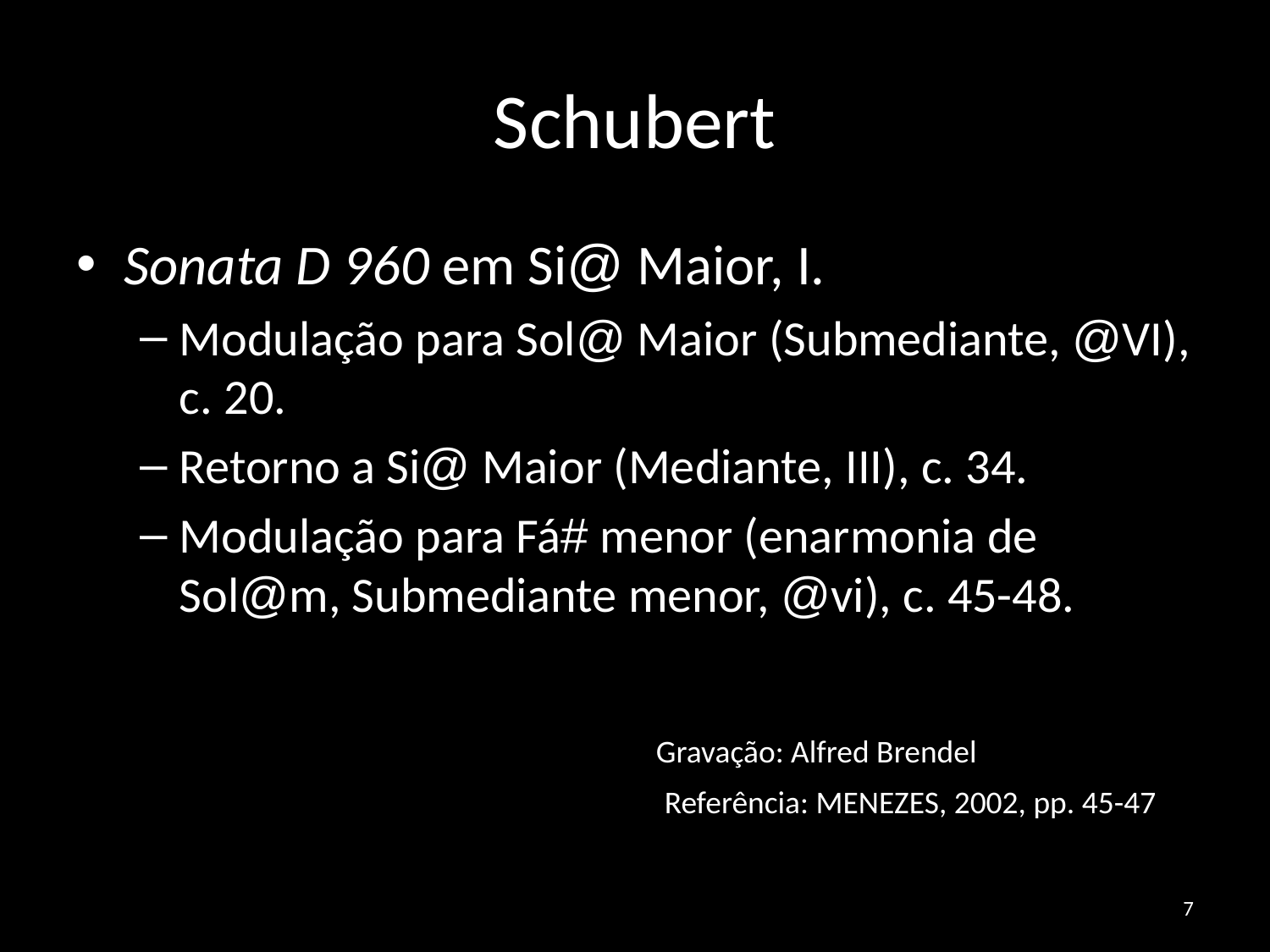

# Schubert
Sonata D 960 em Si@ Maior, I.
Modulação para Sol@ Maior (Submediante, @VI), c. 20.
Retorno a Si@ Maior (Mediante, III), c. 34.
Modulação para Fá# menor (enarmonia de Sol@m, Submediante menor, @vi), c. 45-48.
Gravação: Alfred Brendel
Referência: MENEZES, 2002, pp. 45-47
7